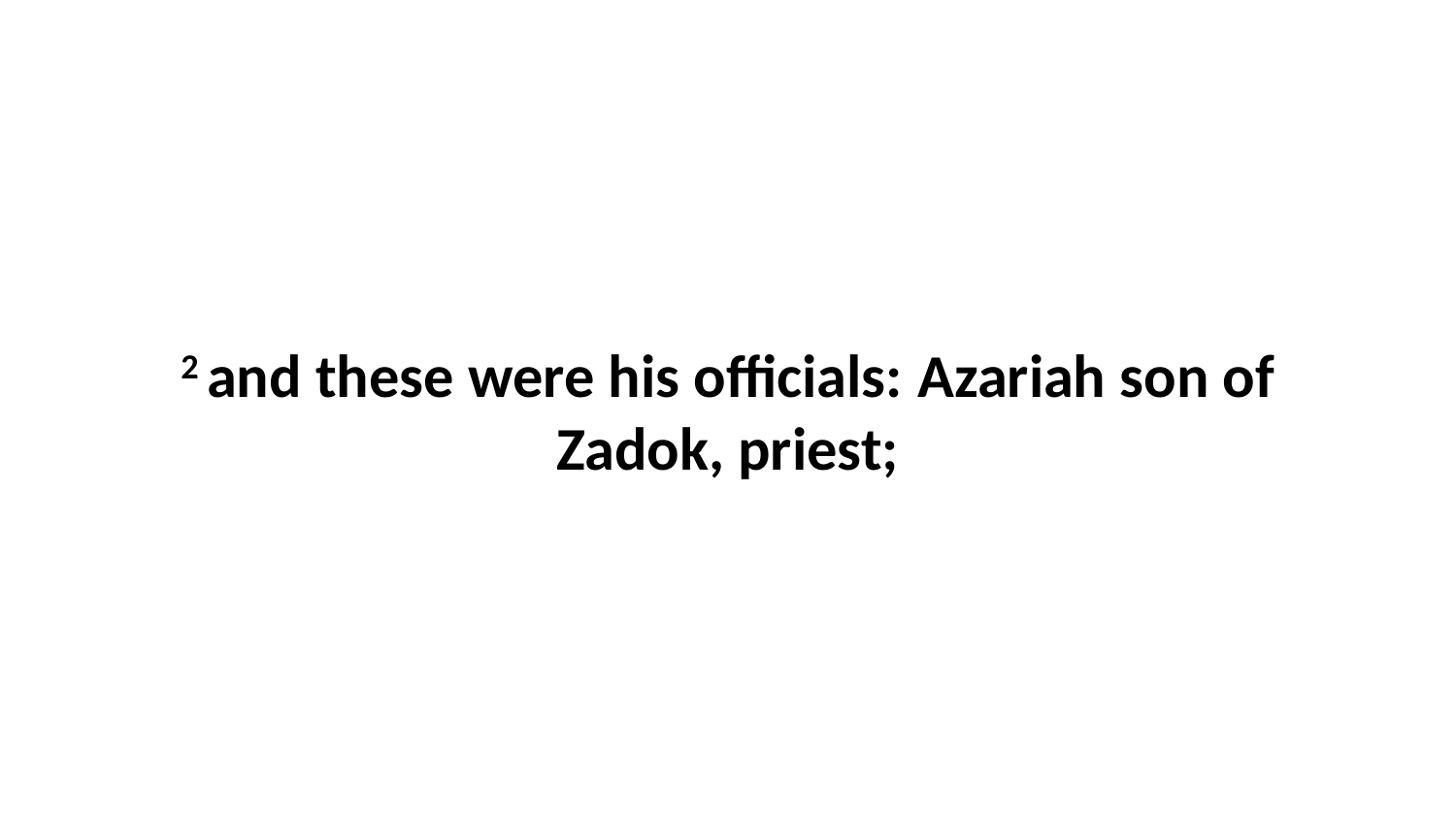

2 and these were his officials: Azariah son of Zadok, priest;